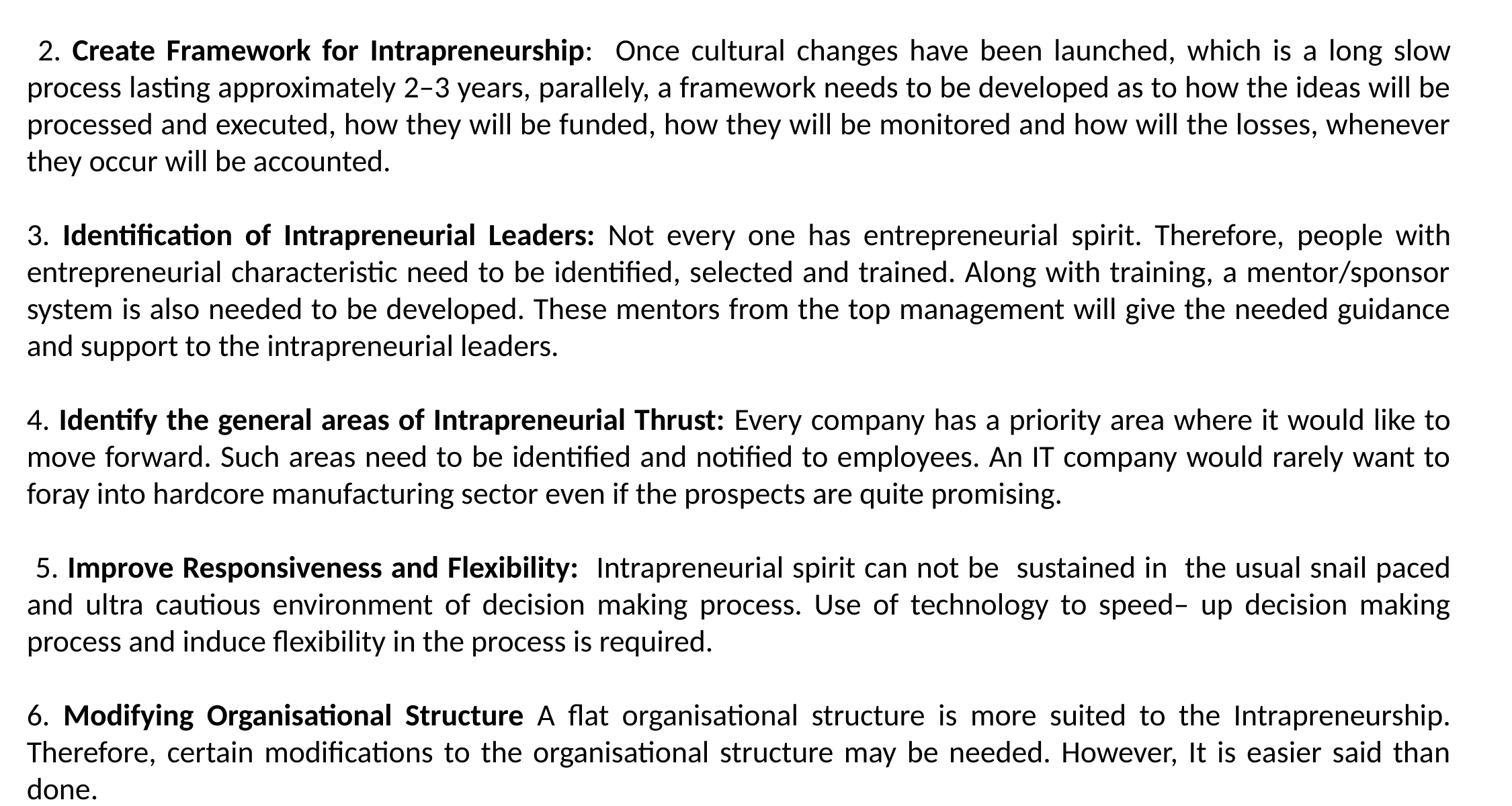

2. Create Framework for Intrapreneurship:  Once cultural changes have been launched, which is a long slow process lasting approximately 2–3 years, parallely, a framework needs to be developed as to how the ideas will be processed and executed, how they will be funded, how they will be monitored and how will the losses, whenever they occur will be accounted.

3. Identification of Intrapreneurial Leaders: Not every one has entrepreneurial spirit. Therefore, people with entrepreneurial characteristic need to be identified, selected and trained. Along with training, a mentor/sponsor system is also needed to be developed. These mentors from the top management will give the needed guidance and support to the intrapreneurial leaders.

4. Identify the general areas of Intrapreneurial Thrust: Every company has a priority area where it would like to move forward. Such areas need to be identified and notified to employees. An IT company would rarely want to foray into hardcore manufacturing sector even if the prospects are quite promising.

 5. Improve Responsiveness and Flexibility:  Intrapreneurial spirit can not be  sustained in  the usual snail paced and ultra cautious environment of decision making process. Use of technology to speed– up decision making process and induce flexibility in the process is required.

6. Modifying Organisational Structure A flat organisational structure is more suited to the Intrapreneurship. Therefore, certain modifications to the organisational structure may be needed. However, It is easier said than done.